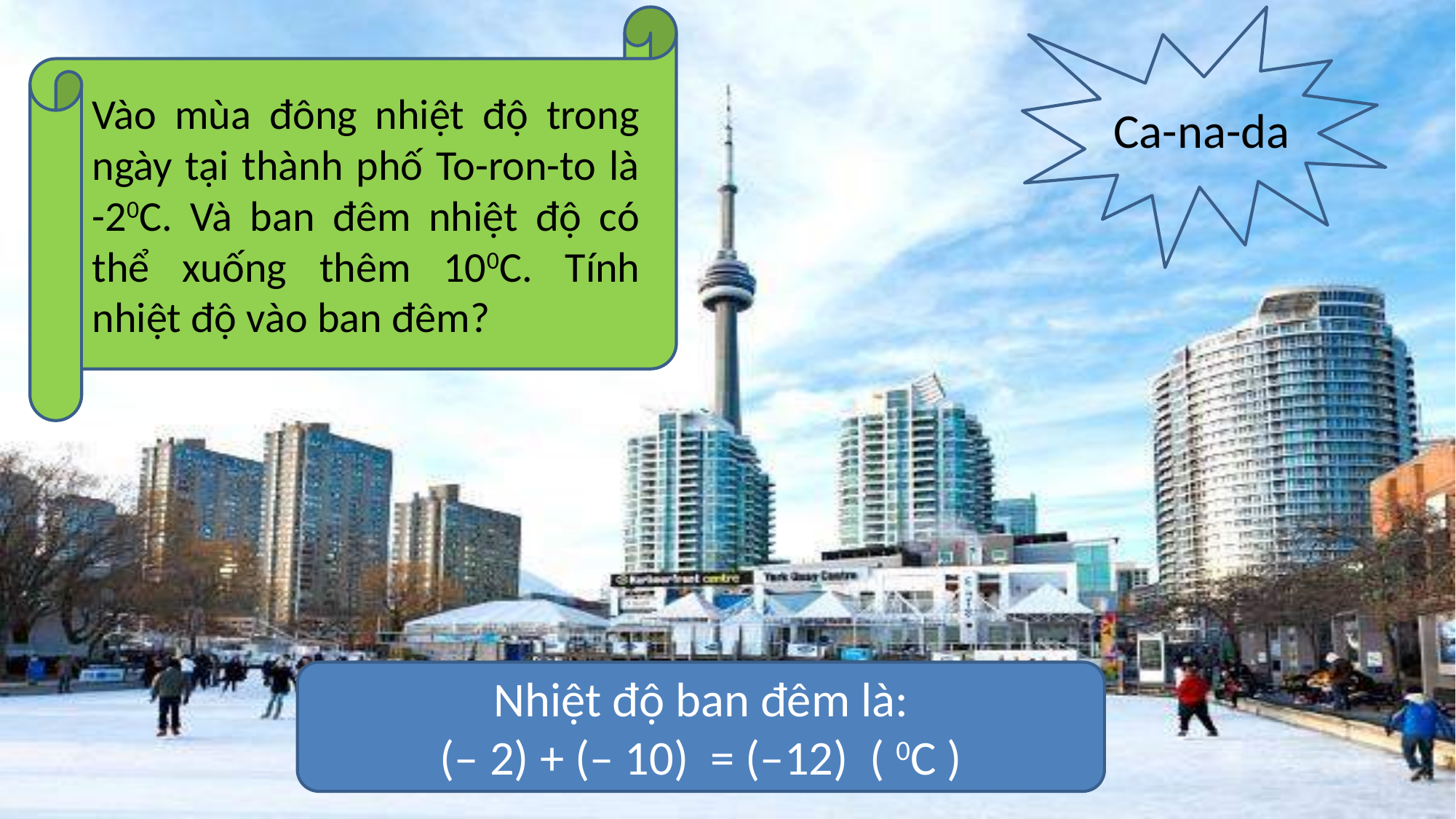

Vào mùa đông nhiệt độ trong ngày tại thành phố To-ron-to là -20C. Và ban đêm nhiệt độ có thể xuống thêm 100C. Tính nhiệt độ vào ban đêm?
Ca-na-da
Nhiệt độ ban đêm là:
(– 2) + (– 10)  = (–12)  ( 0C )